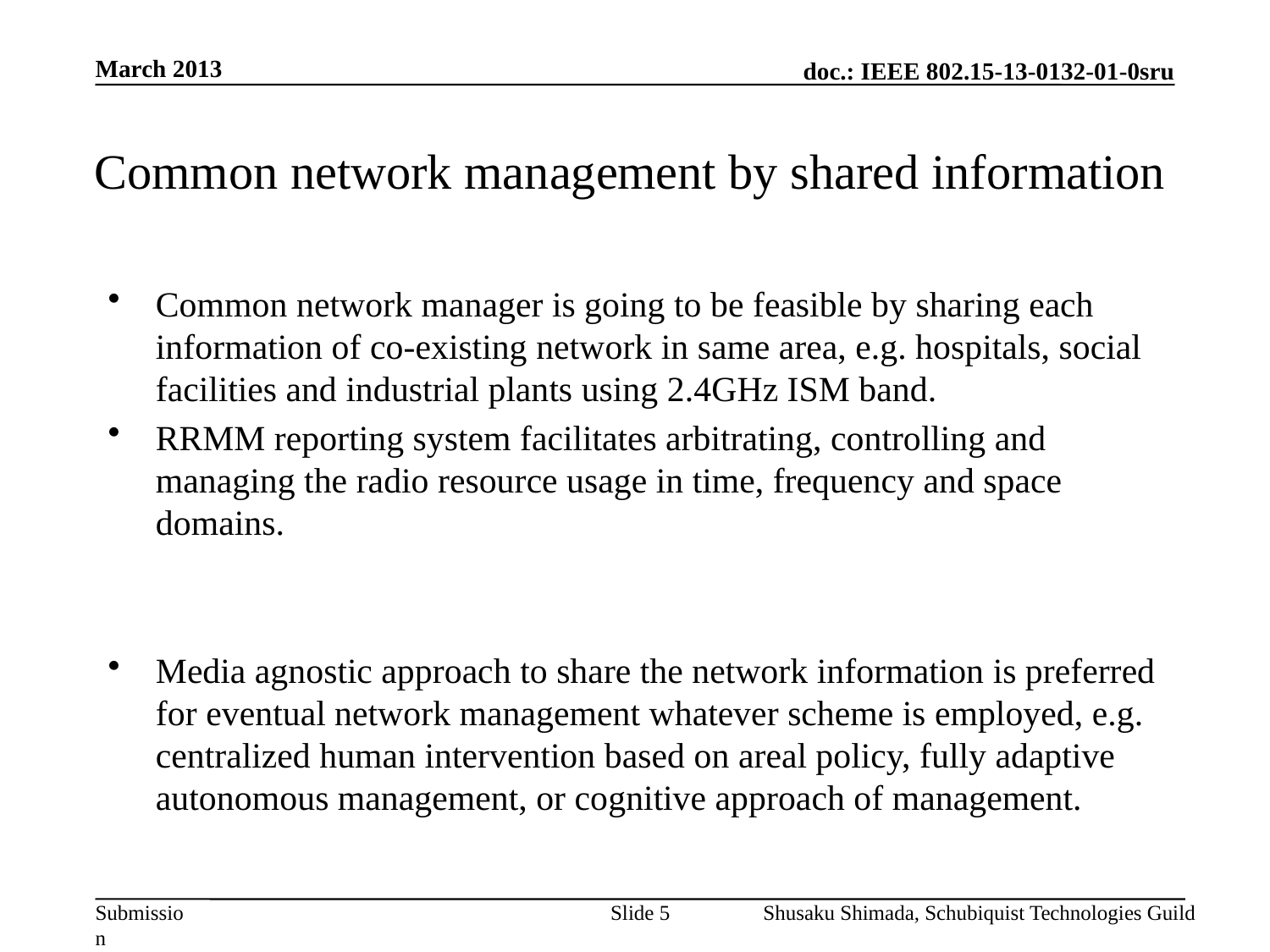

March 2013
# Common network management by shared information
Common network manager is going to be feasible by sharing each information of co-existing network in same area, e.g. hospitals, social facilities and industrial plants using 2.4GHz ISM band.
RRMM reporting system facilitates arbitrating, controlling and managing the radio resource usage in time, frequency and space domains.

Media agnostic approach to share the network information is preferred for eventual network management whatever scheme is employed, e.g.
centralized human intervention based on areal policy, fully adaptive autonomous management, or cognitive approach of management.
Slide 5
Shusaku Shimada, Schubiquist Technologies Guild